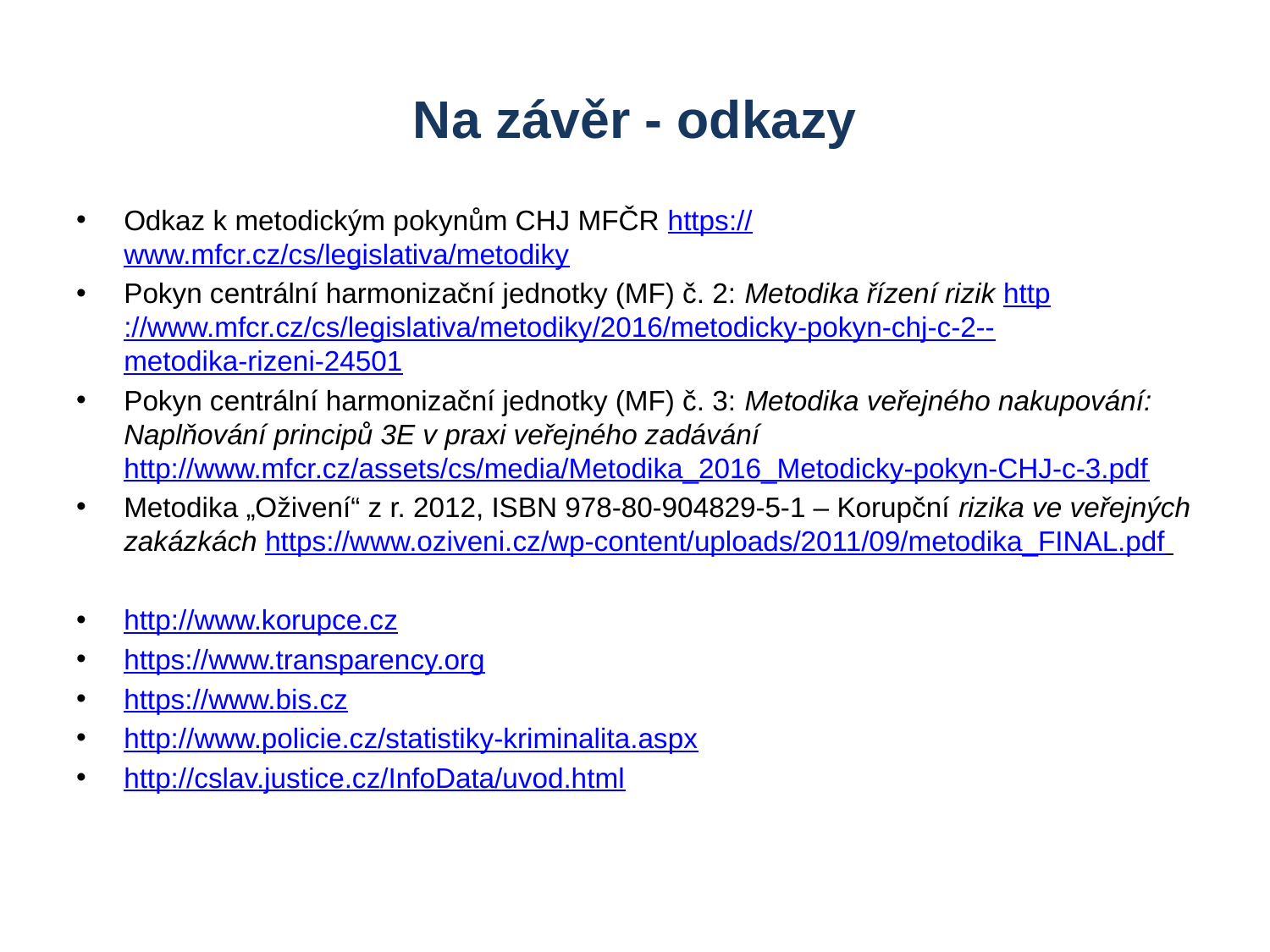

# Na závěr - odkazy
Odkaz k metodickým pokynům CHJ MFČR https://www.mfcr.cz/cs/legislativa/metodiky
Pokyn centrální harmonizační jednotky (MF) č. 2: Metodika řízení rizik http://www.mfcr.cz/cs/legislativa/metodiky/2016/metodicky-pokyn-chj-c-2--metodika-rizeni-24501
Pokyn centrální harmonizační jednotky (MF) č. 3: Metodika veřejného nakupování: Naplňování principů 3E v praxi veřejného zadávání http://www.mfcr.cz/assets/cs/media/Metodika_2016_Metodicky-pokyn-CHJ-c-3.pdf
Metodika „Oživení“ z r. 2012, ISBN 978-80-904829-5-1 – Korupční rizika ve veřejných zakázkách https://www.oziveni.cz/wp-content/uploads/2011/09/metodika_FINAL.pdf

http://www.korupce.cz
https://www.transparency.org
https://www.bis.cz
http://www.policie.cz/statistiky-kriminalita.aspx
http://cslav.justice.cz/InfoData/uvod.html